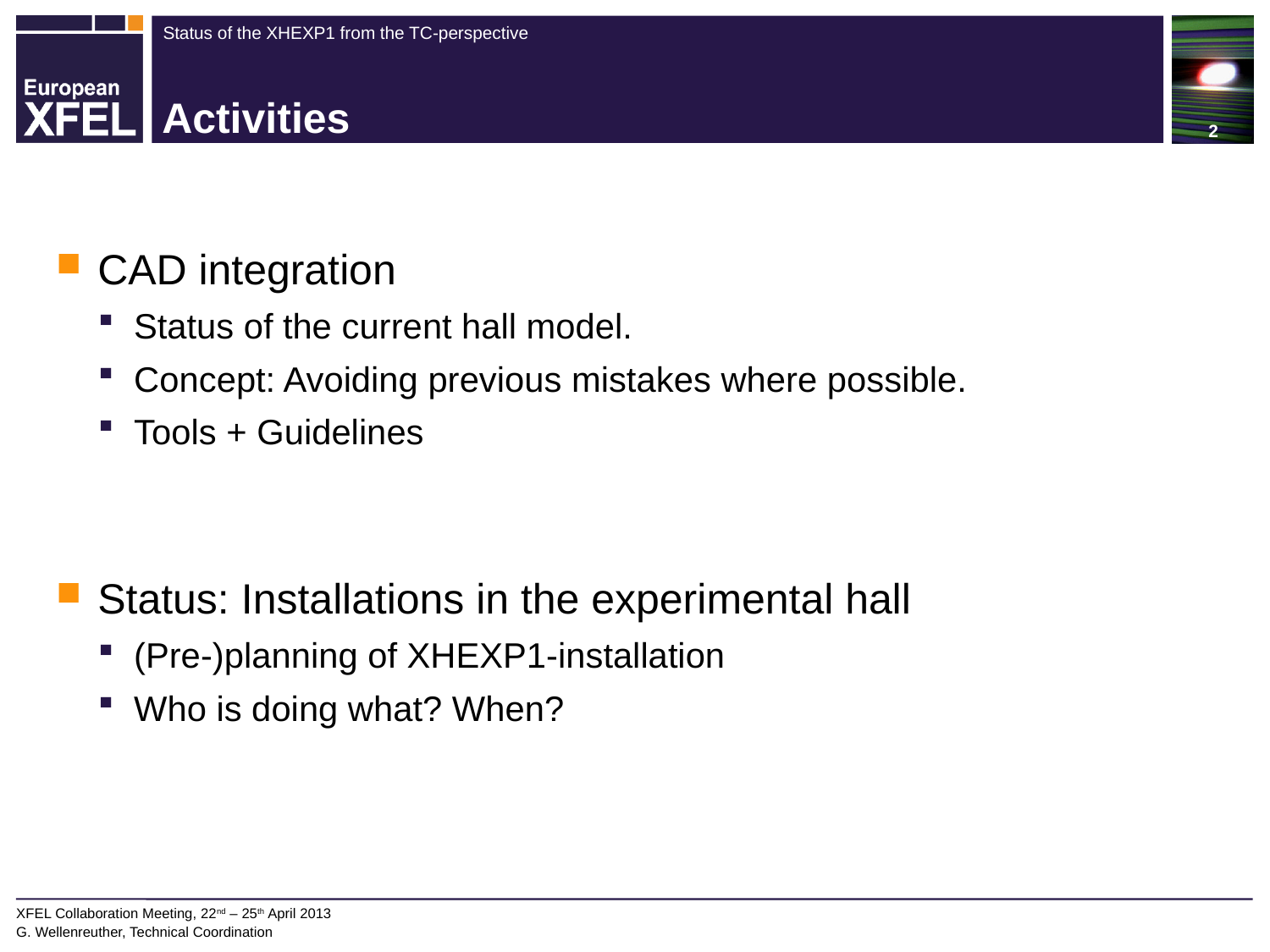

# Activities

CAD integration
Status of the current hall model.
Concept: Avoiding previous mistakes where possible.
Tools + Guidelines

Status: Installations in the experimental hall
(Pre-)planning of XHEXP1-installation
Who is doing what? When?